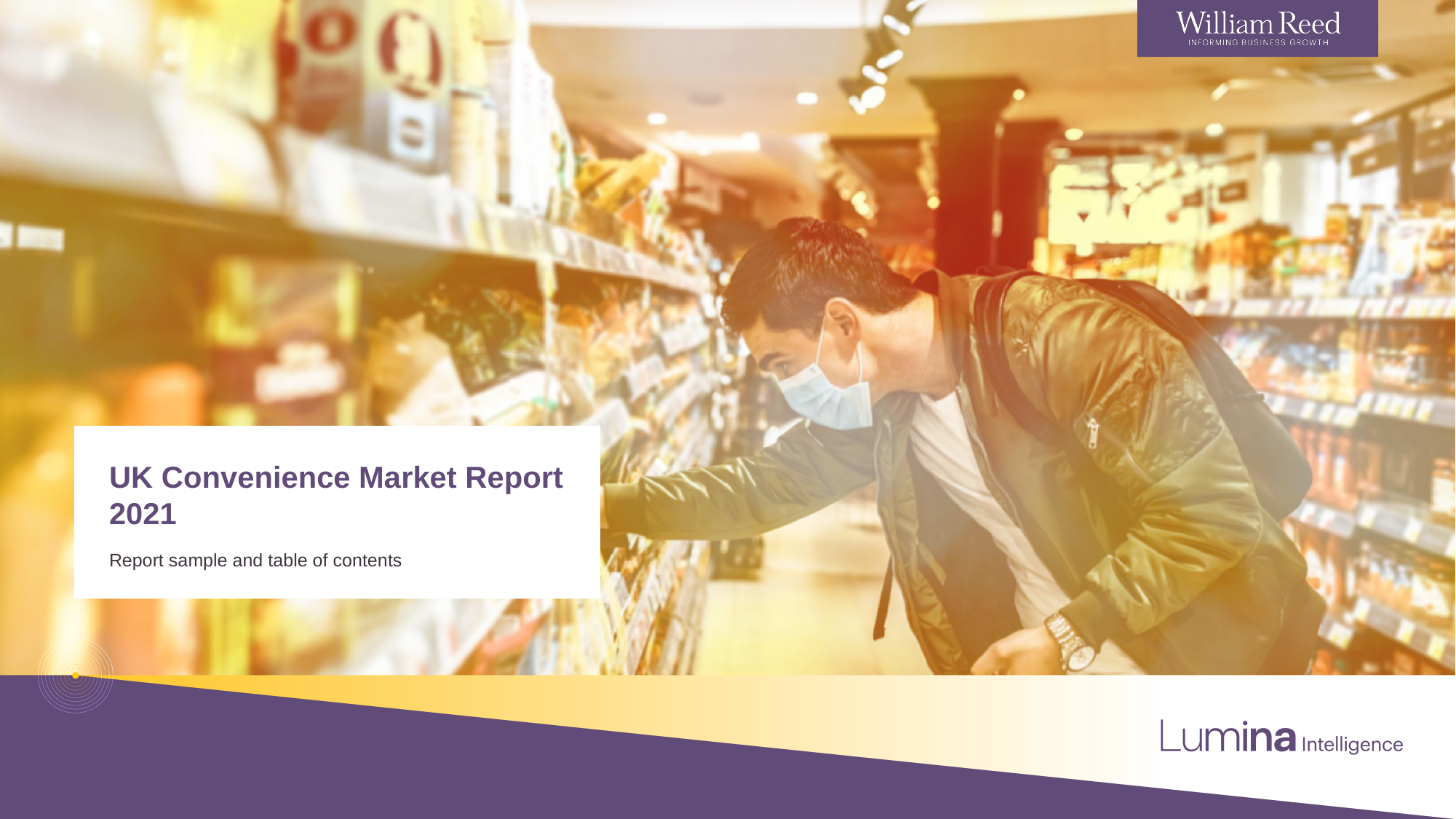

UK Convenience Market Report 2021
Report sample and table of contents